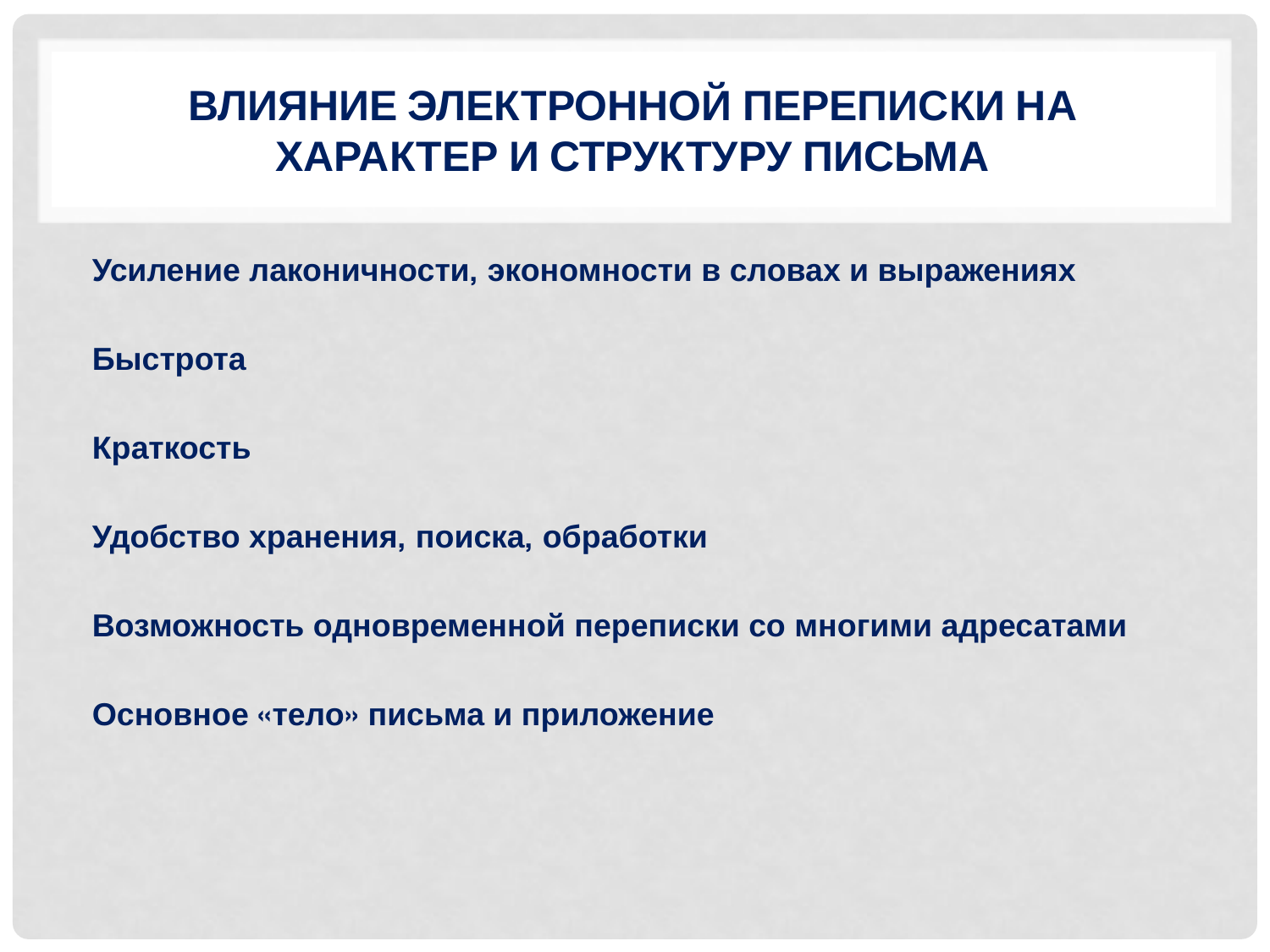

# Влияние электронной переписки на характер и структуру письма
Усиление лаконичности, экономности в словах и выражениях

Быстрота

Краткость

Удобство хранения, поиска, обработки

Возможность одновременной переписки со многими адресатами

Основное «тело» письма и приложение